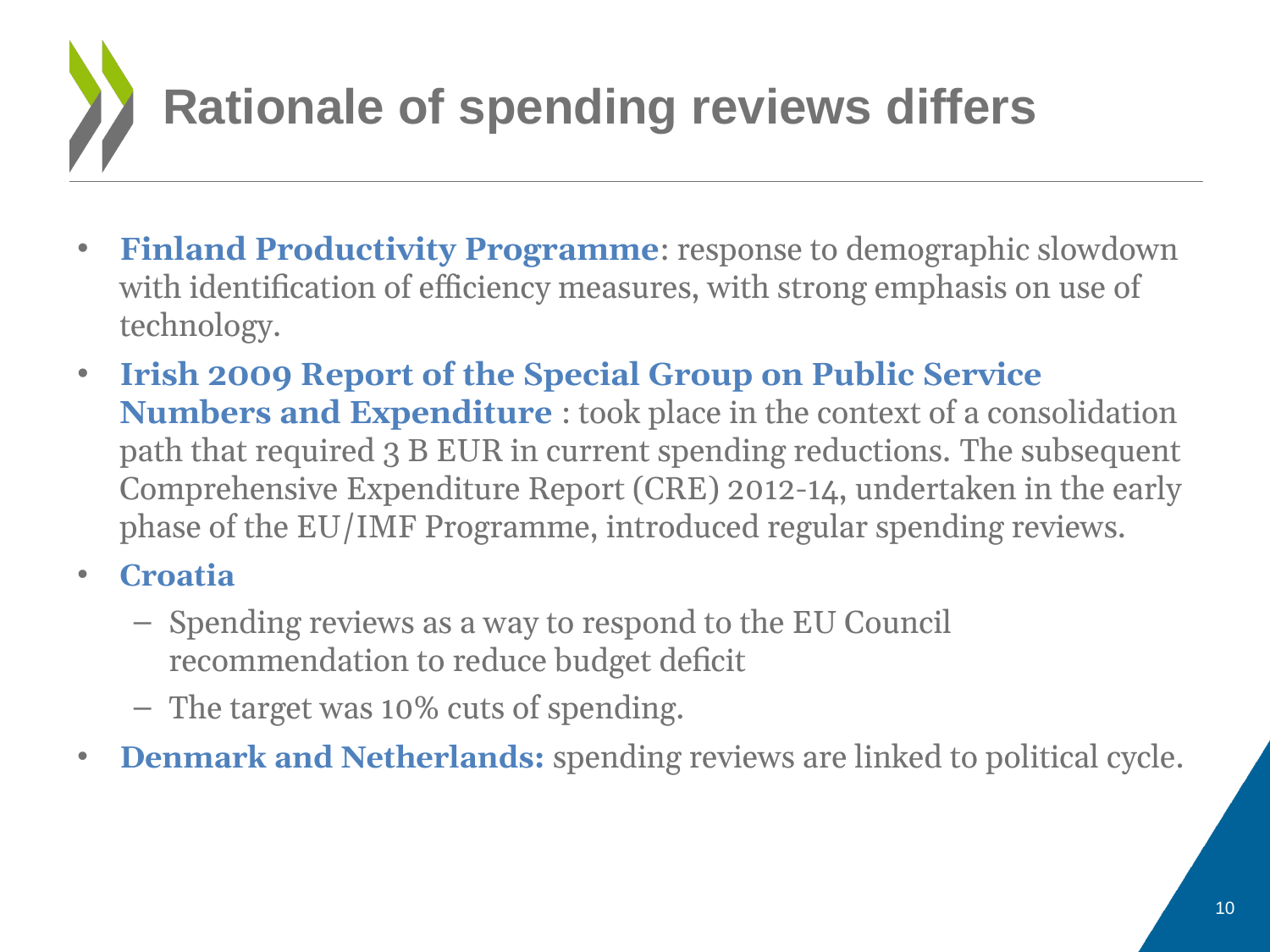

# Rationale of spending reviews differs
Finland Productivity Programme: response to demographic slowdown with identification of efficiency measures, with strong emphasis on use of technology.
Irish 2009 Report of the Special Group on Public Service Numbers and Expenditure : took place in the context of a consolidation path that required 3 B EUR in current spending reductions. The subsequent Comprehensive Expenditure Report (CRE) 2012-14, undertaken in the early phase of the EU/IMF Programme, introduced regular spending reviews.
Croatia
Spending reviews as a way to respond to the EU Council recommendation to reduce budget deficit
The target was 10% cuts of spending.
Denmark and Netherlands: spending reviews are linked to political cycle.

10